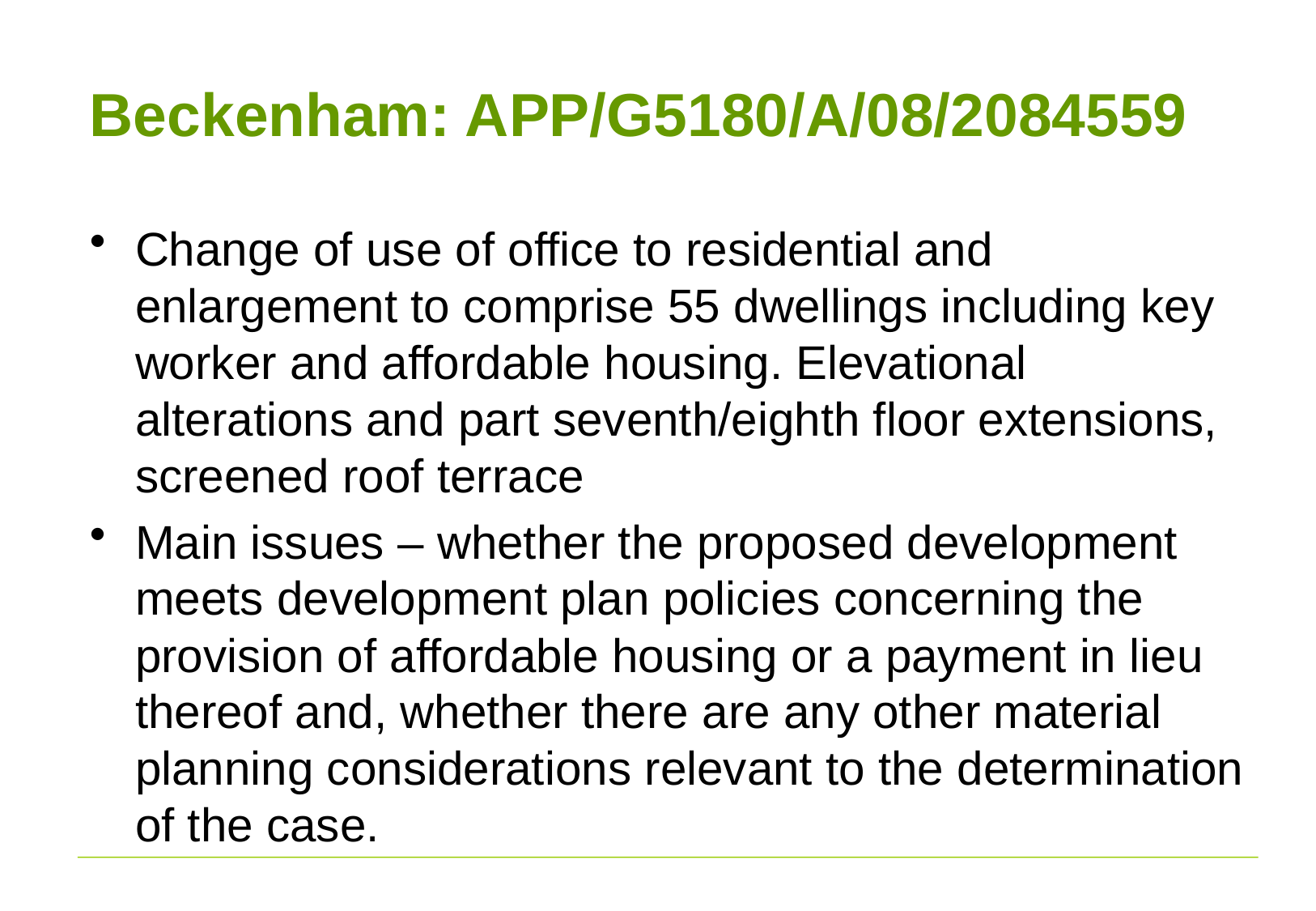

# Beckenham: APP/G5180/A/08/2084559
Change of use of office to residential and enlargement to comprise 55 dwellings including key worker and affordable housing. Elevational alterations and part seventh/eighth floor extensions, screened roof terrace
Main issues – whether the proposed development meets development plan policies concerning the provision of affordable housing or a payment in lieu thereof and, whether there are any other material planning considerations relevant to the determination of the case.